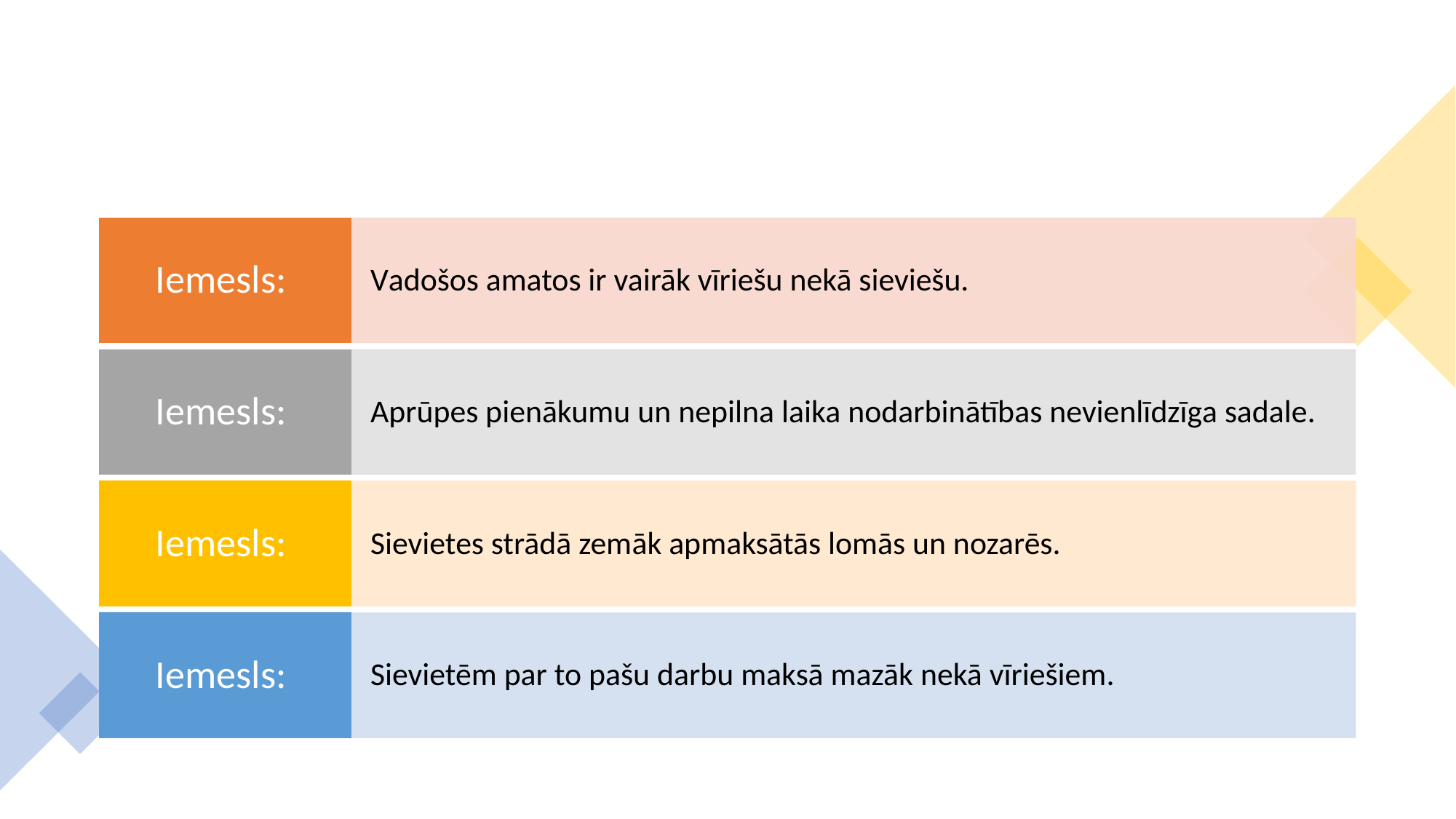

#

Vadošos amatos ir vairāk vīriešu nekā sieviešu.
Iemesls:
Aprūpes pienākumu un nepilna laika nodarbinātības nevienlīdzīga sadale.
Iemesls:
Sievietes strādā zemāk apmaksātās lomās un nozarēs.
Iemesls:
Sievietēm par to pašu darbu maksā mazāk nekā vīriešiem.
Iemesls: